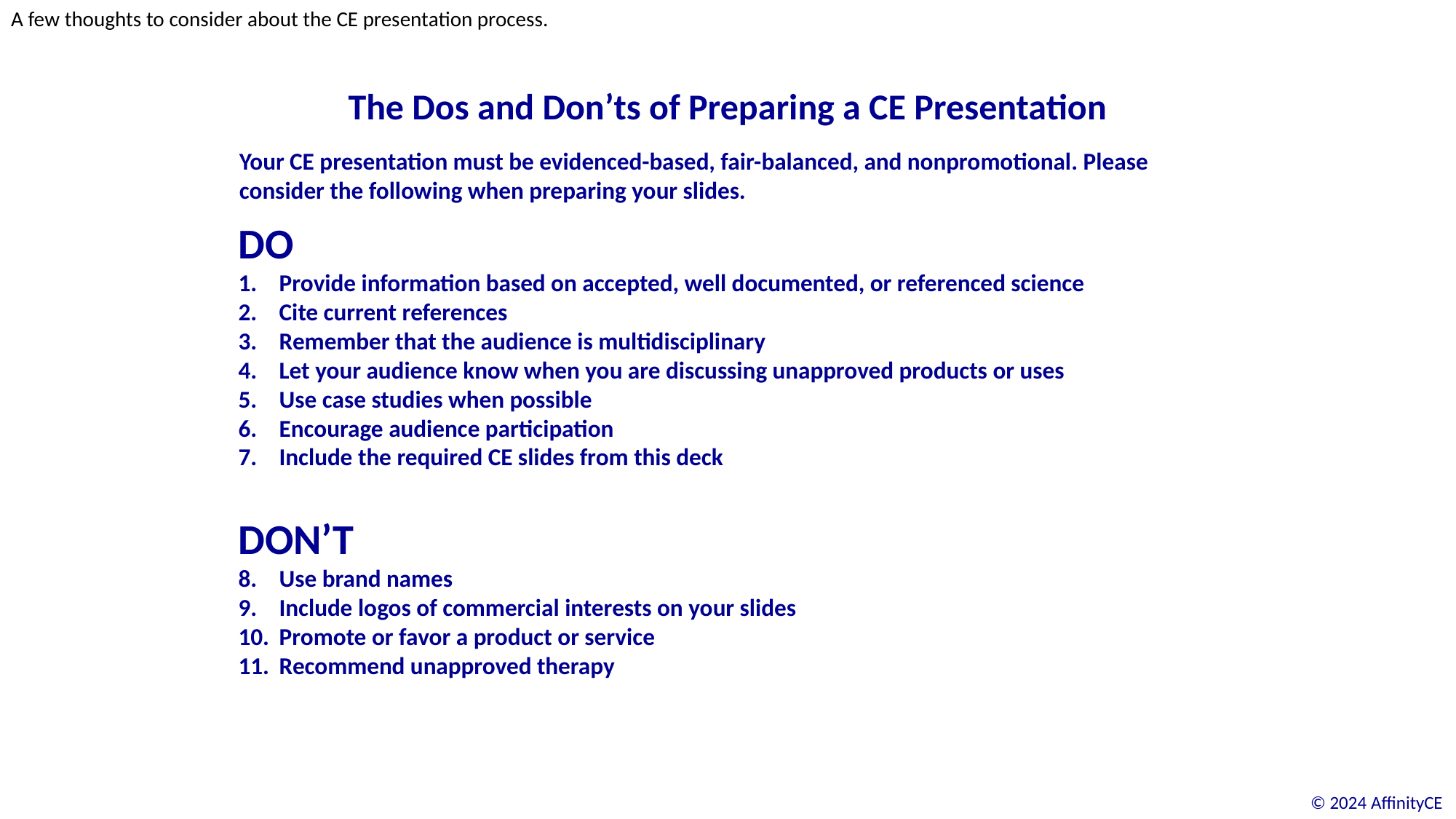

A few thoughts to consider about the CE presentation process.
# The Dos and Don’ts of Preparing a CE Presentation
Your CE presentation must be evidenced-based, fair-balanced, and nonpromotional. Please consider the following when preparing your slides.
DO
Provide information based on accepted, well documented, or referenced science
Cite current references
Remember that the audience is multidisciplinary
Let your audience know when you are discussing unapproved products or uses
Use case studies when possible
Encourage audience participation
Include the required CE slides from this deck

DON’T
Use brand names
Include logos of commercial interests on your slides
Promote or favor a product or service
Recommend unapproved therapy

©️ 2024 AffinityCE